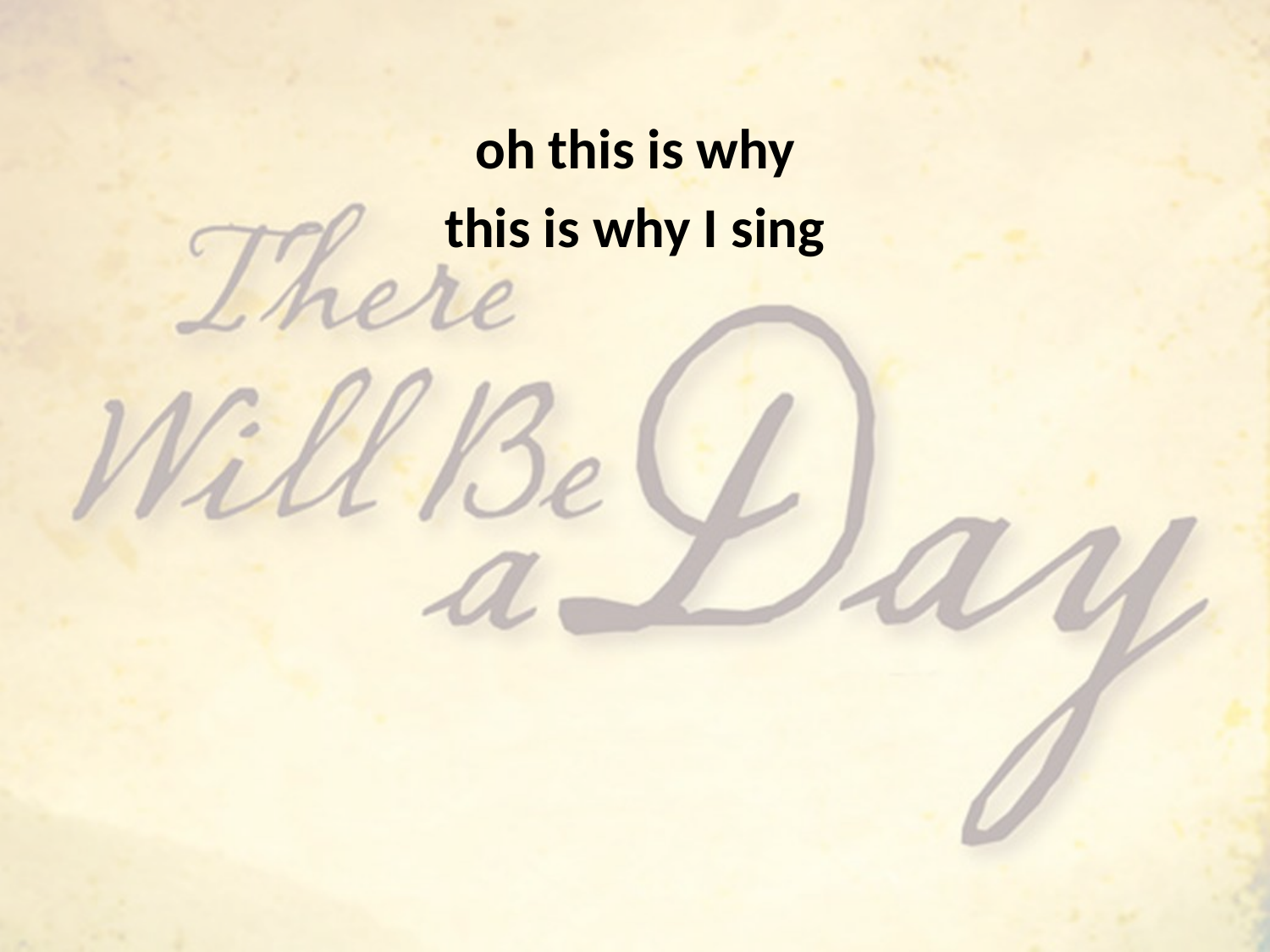

oh this is why
this is why I sing